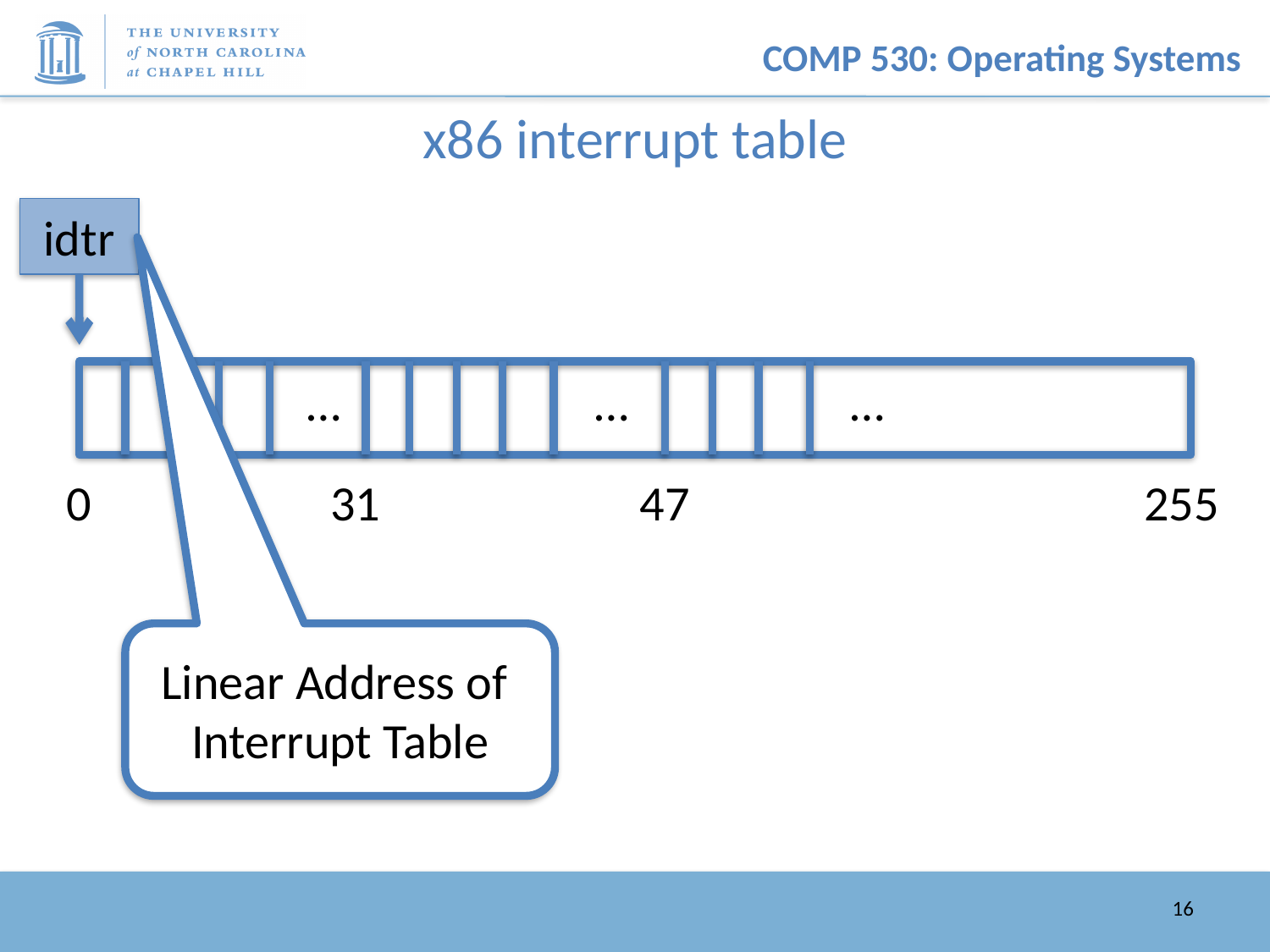

# x86 interrupt table
idtr

…
…
…
0
31
47
255
Linear Address of
Interrupt Table
16